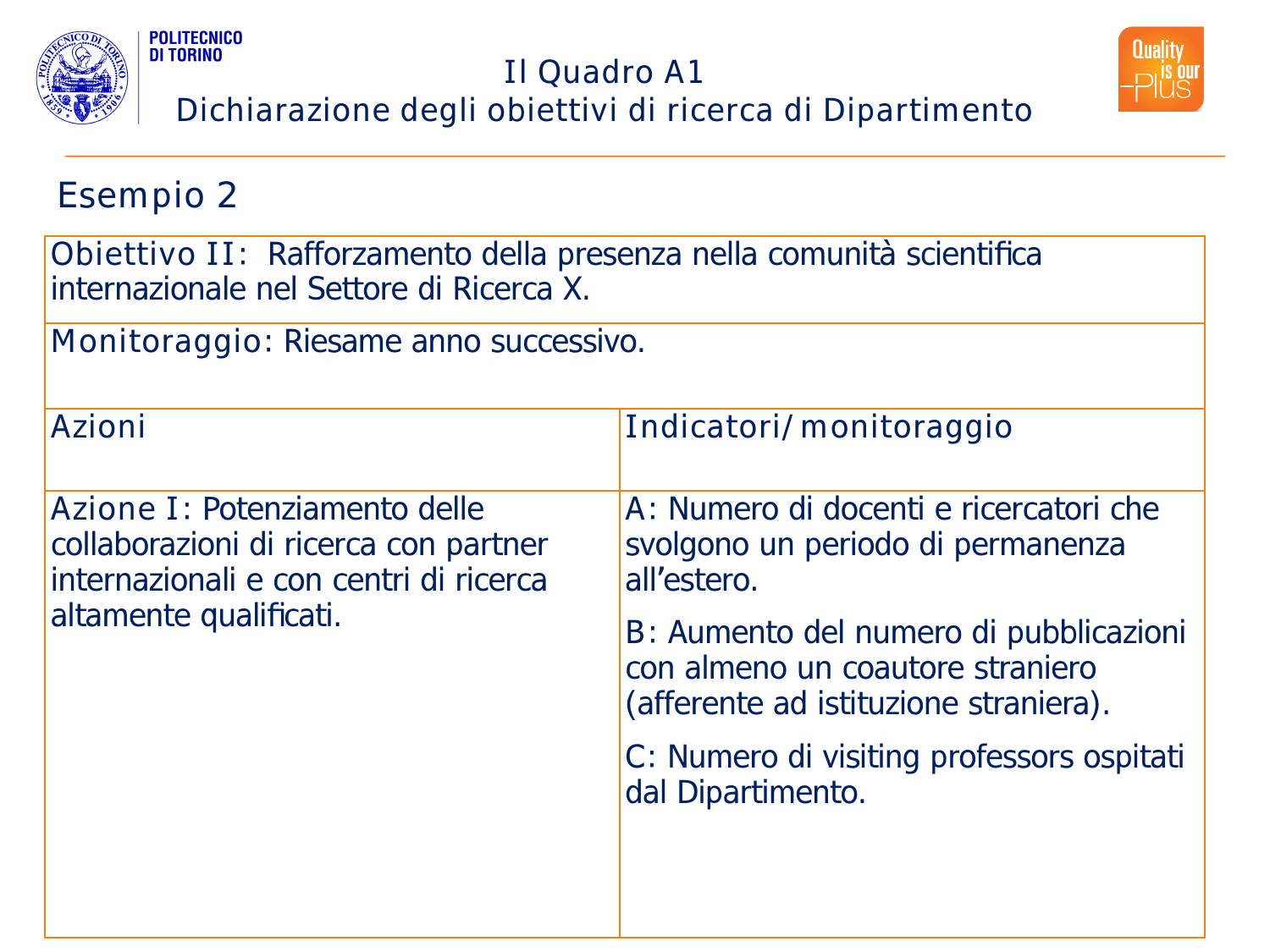

Il Quadro A1
Dichiarazione degli obiettivi di ricerca di Dipartimento
Esempio 2

| Obiettivo II: Rafforzamento della presenza nella comunità scientifica internazionale nel Settore di Ricerca X. |  |
| --- | --- |
| Monitoraggio: Riesame anno successivo. |  |
| Azioni | Indicatori/monitoraggio |
| Azione I: Potenziamento delle collaborazioni di ricerca con partner internazionali e con centri di ricerca altamente qualificati. | A: Numero di docenti e ricercatori che svolgono un periodo di permanenza all’estero. B: Aumento del numero di pubblicazioni con almeno un coautore straniero (afferente ad istituzione straniera). C: Numero di visiting professors ospitati dal Dipartimento. |